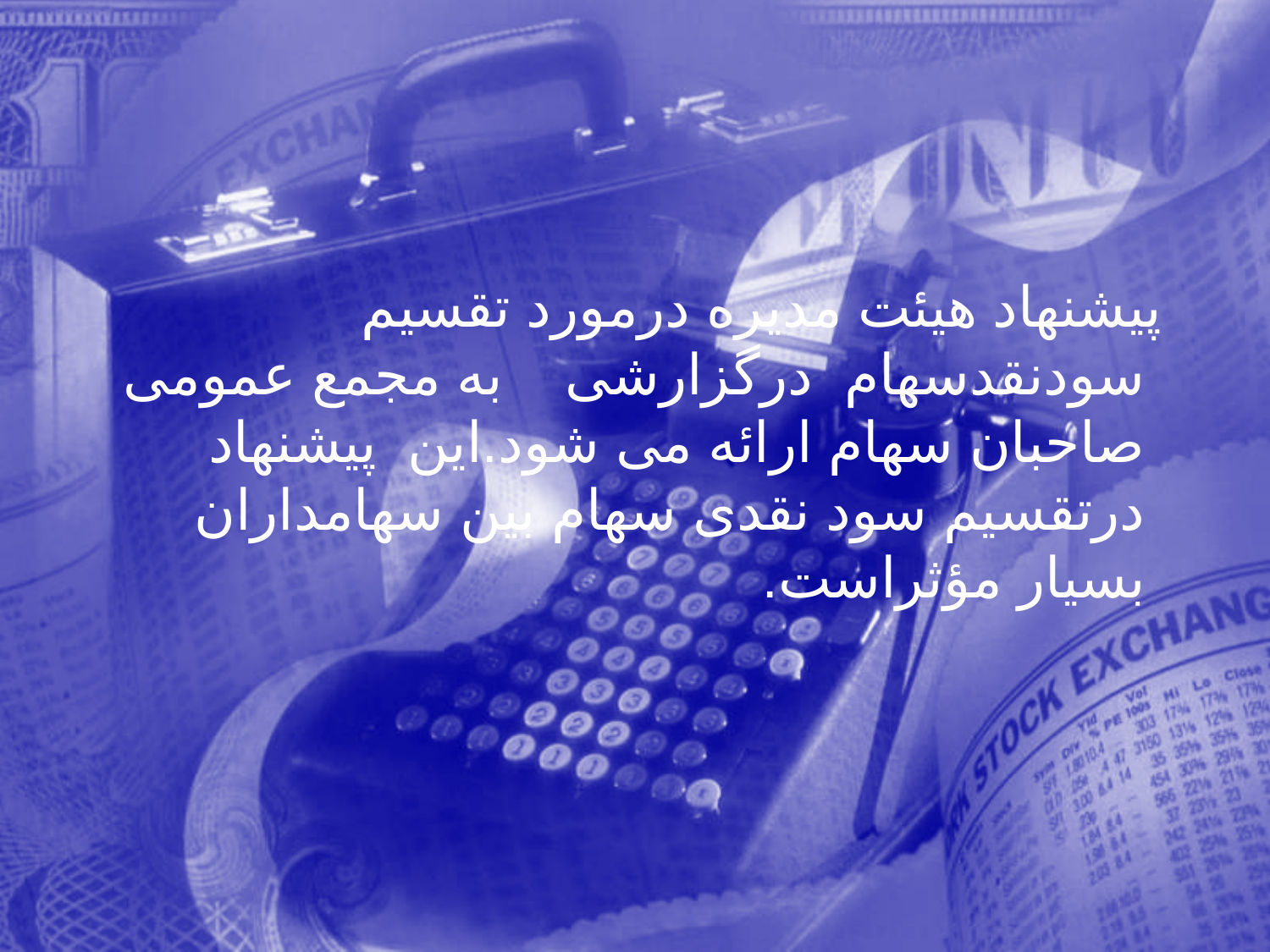

پيشنهاد هيئت مديره درمورد تقسيم سودنقدسهام  درگزارشی    به مجمع عمومی صاحبان سهام ارائه می شود.اين  پيشنهاد  درتقسيم سود نقدی سهام بين سهامداران بسيار مؤثراست.
315